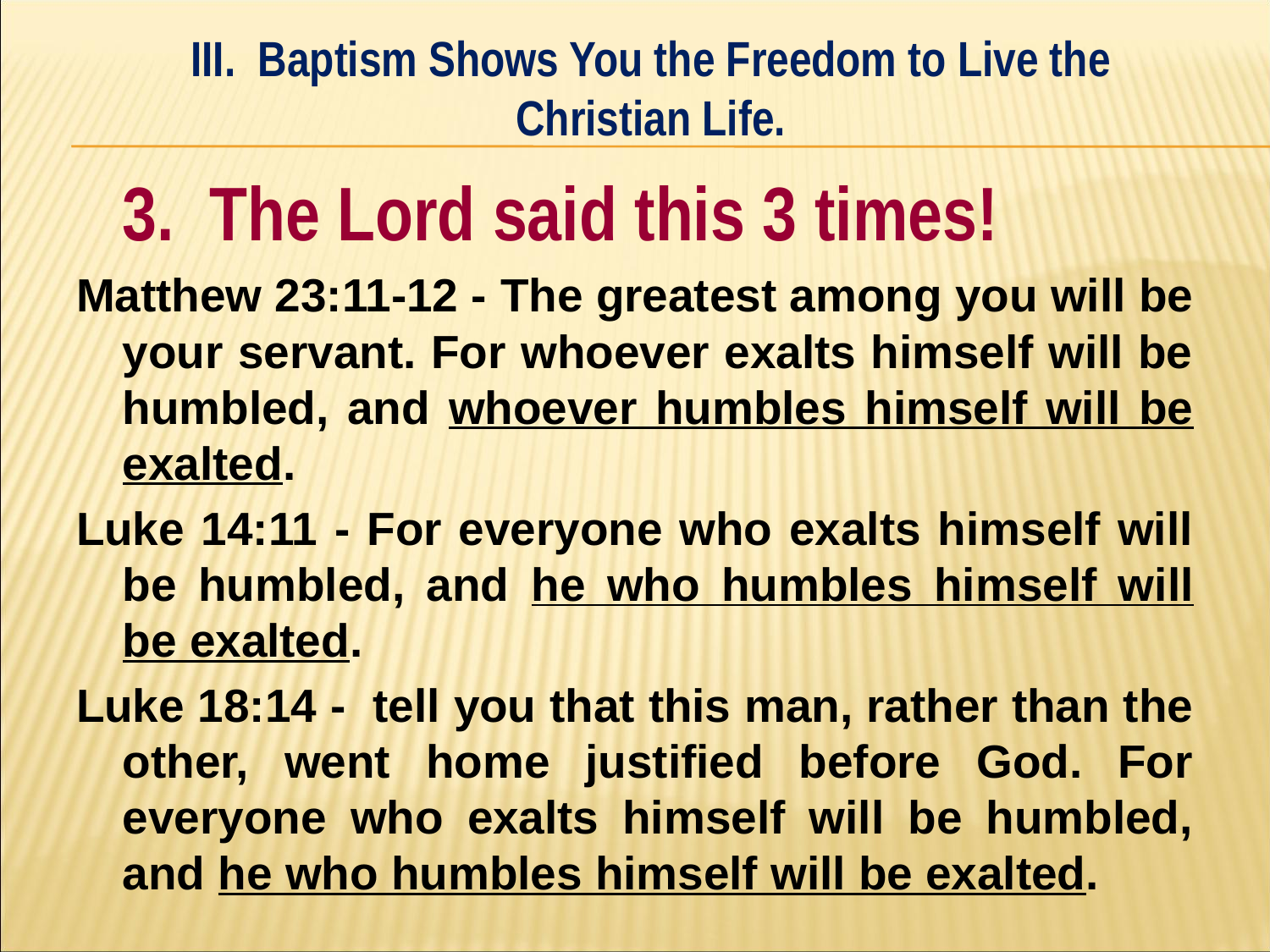

III.  Baptism Shows You the Freedom to Live the Christian Life.
#
	3.  The Lord said this 3 times!
Matthew 23:11-12 - ﻿The greatest among you will be your servant. For whoever exalts himself will be humbled, and whoever humbles himself will be exalted.
Luke 14:11 - For everyone who exalts himself will be humbled, and he who humbles himself will be exalted.
Luke 18:14 -  tell you that this man, rather than the other, went home justified before God. For everyone who exalts himself will be humbled, and he who humbles himself will be exalted.